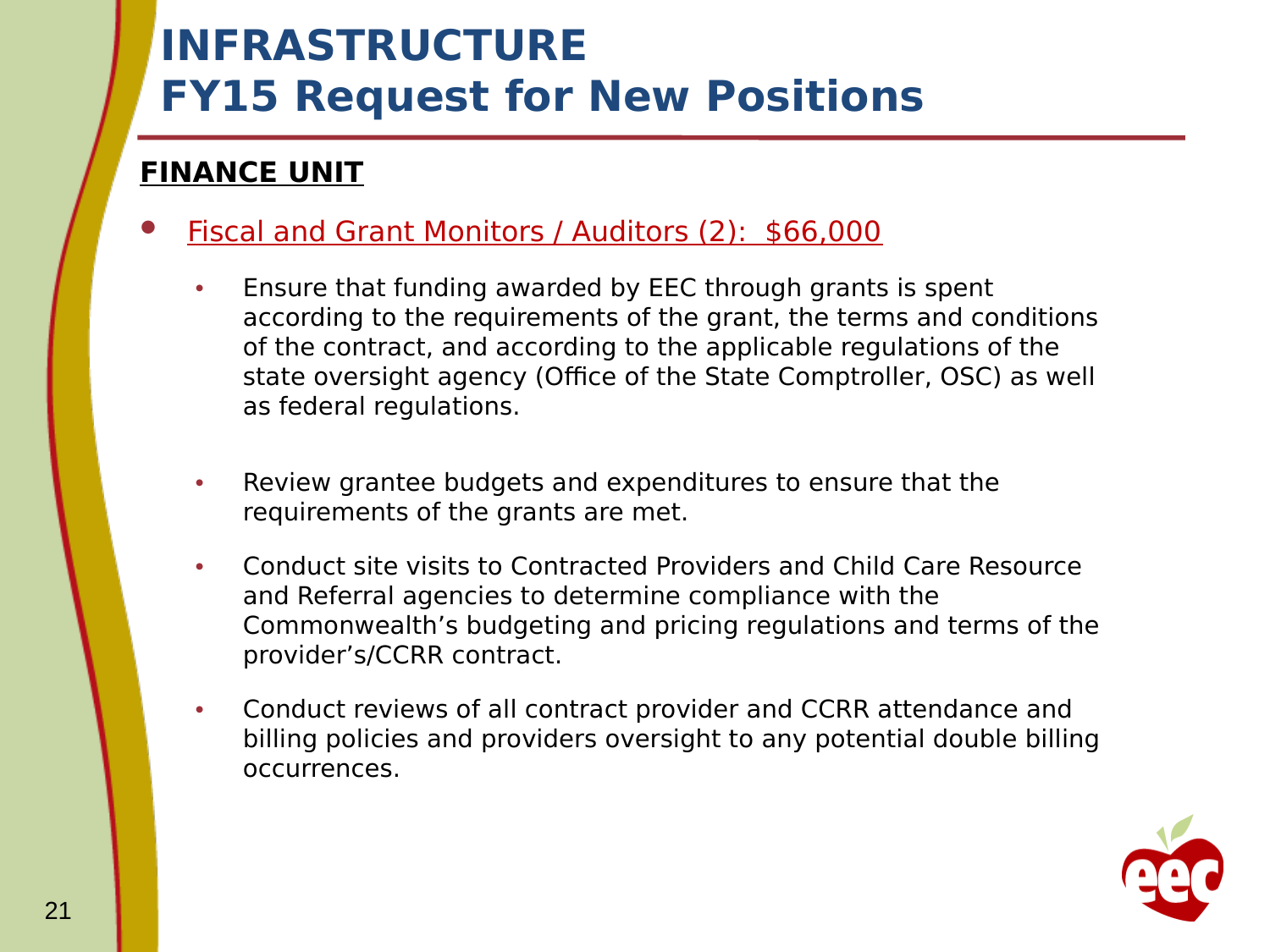

# INFRASTRUCTURE FY15 Request for New Positions
FINANCE UNIT

Fiscal and Grant Monitors / Auditors (2):  $66,000

Ensure that funding awarded by EEC through grants is spent according to the requirements of the grant, the terms and conditions of the contract, and according to the applicable regulations of the state oversight agency (Office of the State Comptroller, OSC) as well as federal regulations.

Review grantee budgets and expenditures to ensure that the requirements of the grants are met.

Conduct site visits to Contracted Providers and Child Care Resource and Referral agencies to determine compliance with the Commonwealth’s budgeting and pricing regulations and terms of the provider’s/CCRR contract.

Conduct reviews of all contract provider and CCRR attendance and billing policies and providers oversight to any potential double billing occurrences.

21